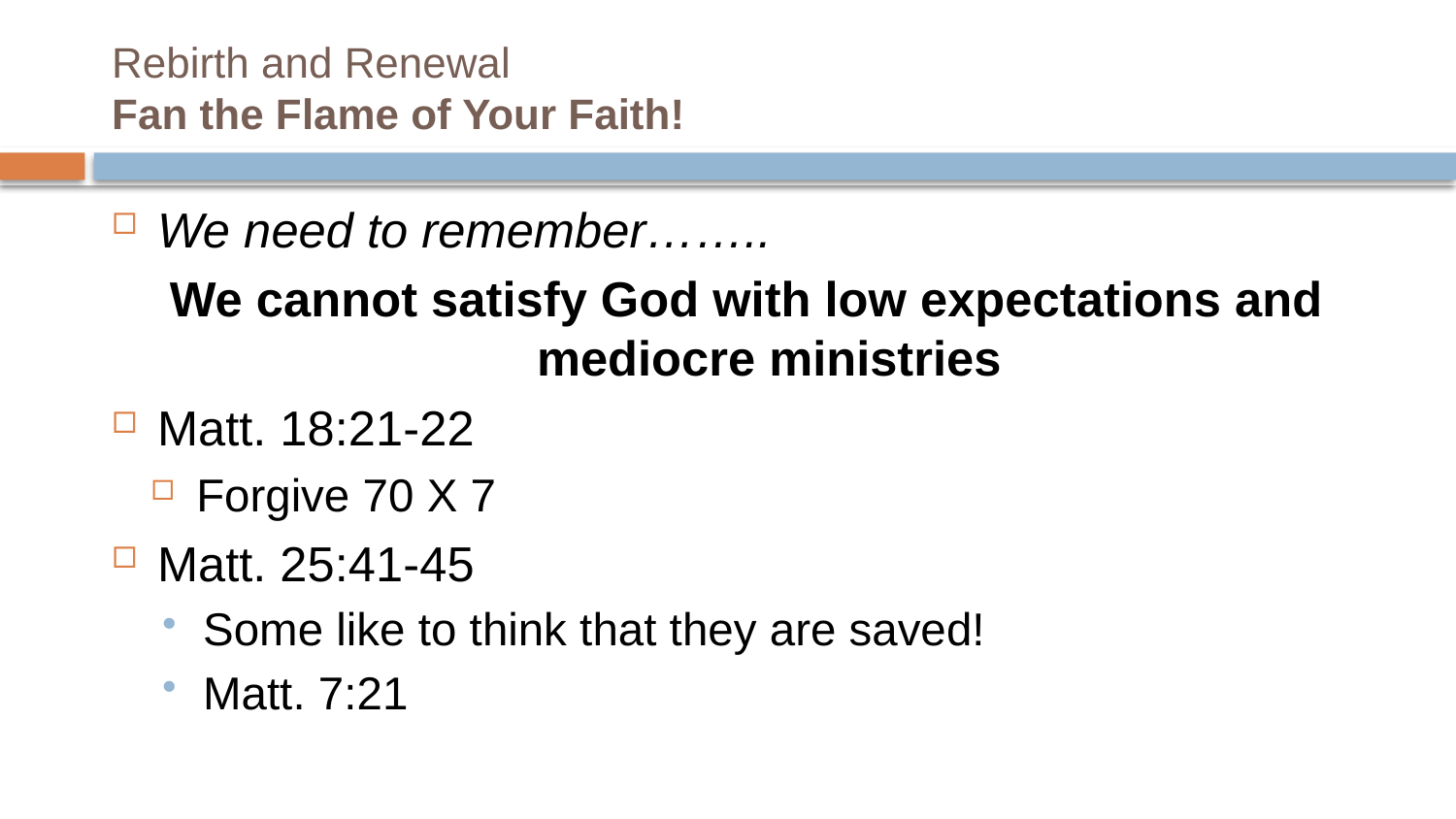

# Rebirth and Renewal Fan the Flame of Your Faith!
We need to remember……..
We cannot satisfy God with low expectations and mediocre ministries
Matt. 18:21-22
Forgive 70 X 7
Matt. 25:41-45
Some like to think that they are saved!
Matt. 7:21